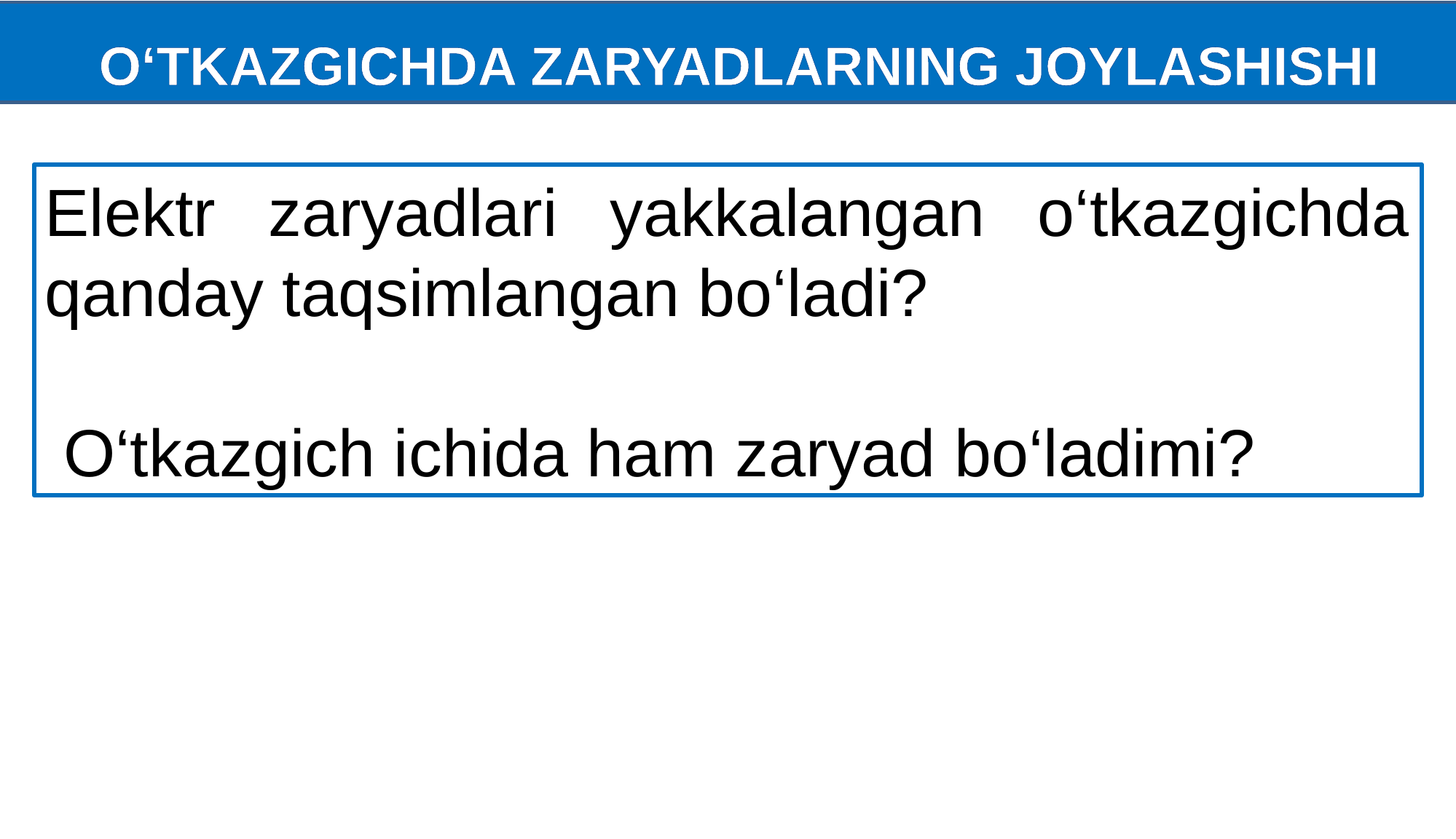

O‘TKAZGICHDA ZARYADLARNING JOYLASHISHI
Elektr zaryadlari yakkalangan o‘tkazgichda qanday taqsimlangan bo‘ladi?

 O‘tkazgich ichida ham zaryad bo‘ladimi?